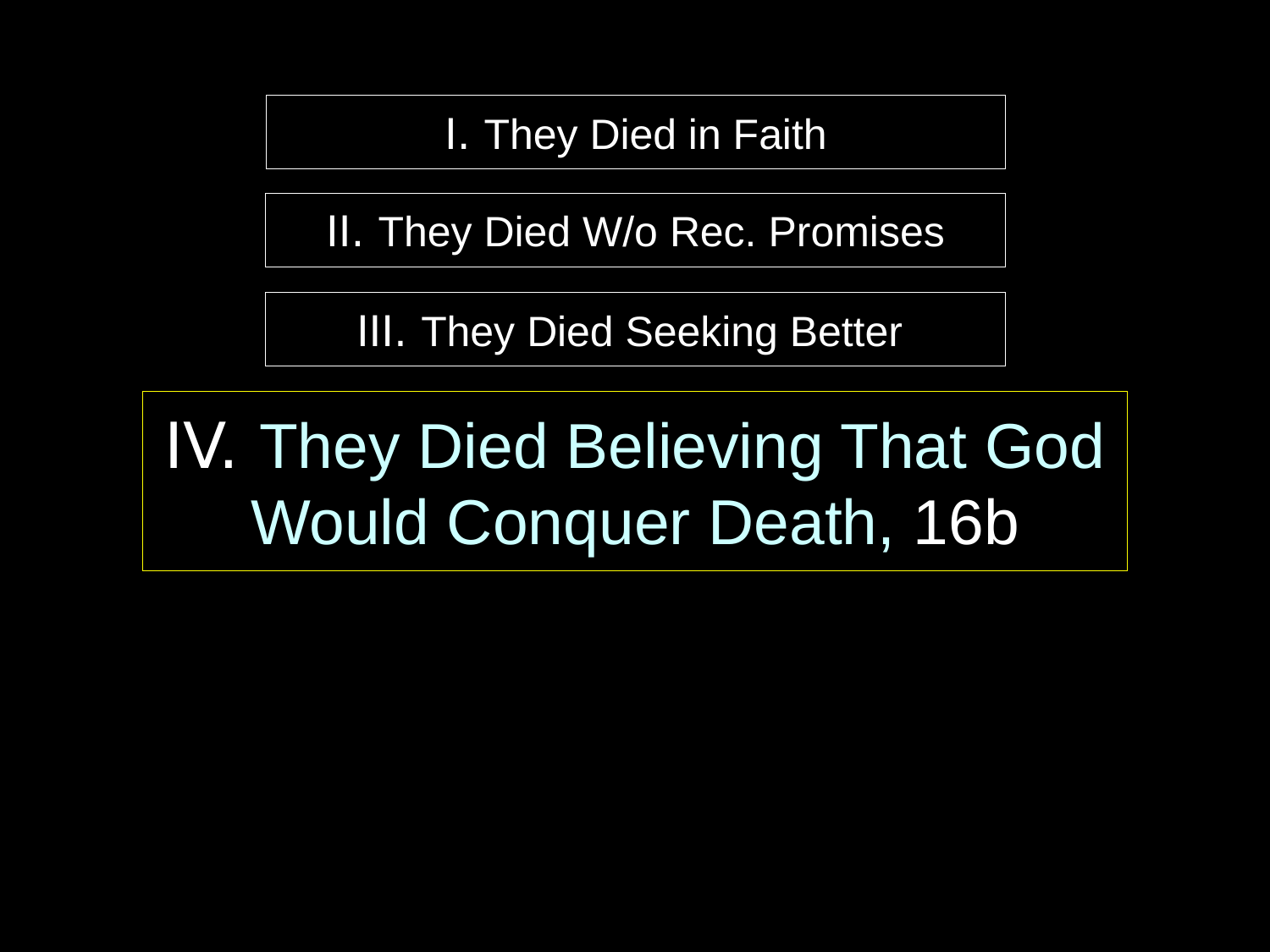

# I. They Died in Faith
II. They Died W/o Rec. Promises
III. They Died Seeking Better
IV. They Died Believing That God Would Conquer Death, 16b